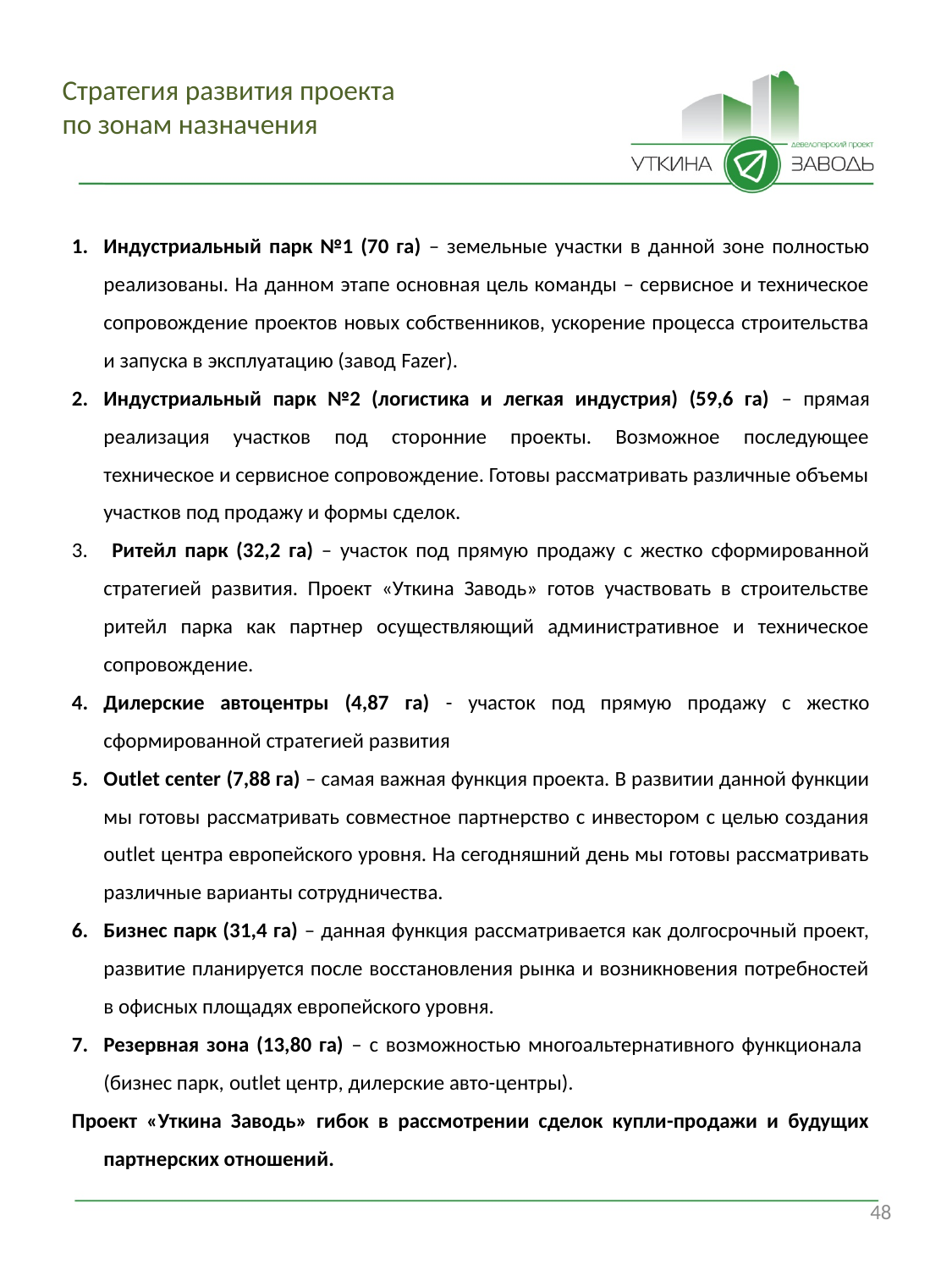

# Стратегия развития проекта по зонам назначения

Индустриальный парк №1 (70 га) – земельные участки в данной зоне полностью реализованы. На данном этапе основная цель команды – сервисное и техническое сопровождение проектов новых собственников, ускорение процесса строительства и запуска в эксплуатацию (завод Fazer).
Индустриальный парк №2 (логистика и легкая индустрия) (59,6 га) – прямая реализация участков под сторонние проекты. Возможное последующее техническое и сервисное сопровождение. Готовы рассматривать различные объемы участков под продажу и формы сделок.
 Ритейл парк (32,2 га) – участок под прямую продажу с жестко сформированной стратегией развития. Проект «Уткина Заводь» готов участвовать в строительстве ритейл парка как партнер осуществляющий административное и техническое сопровождение.
Дилерские автоцентры (4,87 га) - участок под прямую продажу с жестко сформированной стратегией развития
Outlet center (7,88 га) – самая важная функция проекта. В развитии данной функции мы готовы рассматривать совместное партнерство с инвестором с целью создания outlet центра европейского уровня. На сегодняшний день мы готовы рассматривать различные варианты сотрудничества.
Бизнес парк (31,4 га) – данная функция рассматривается как долгосрочный проект, развитие планируется после восстановления рынка и возникновения потребностей в офисных площадях европейского уровня.
Резервная зона (13,80 га) – с возможностью многоальтернативного функционала  (бизнес парк, outlet центр, дилерские авто-центры).
Проект «Уткина Заводь» гибок в рассмотрении сделок купли-продажи и будущих партнерских отношений.

48